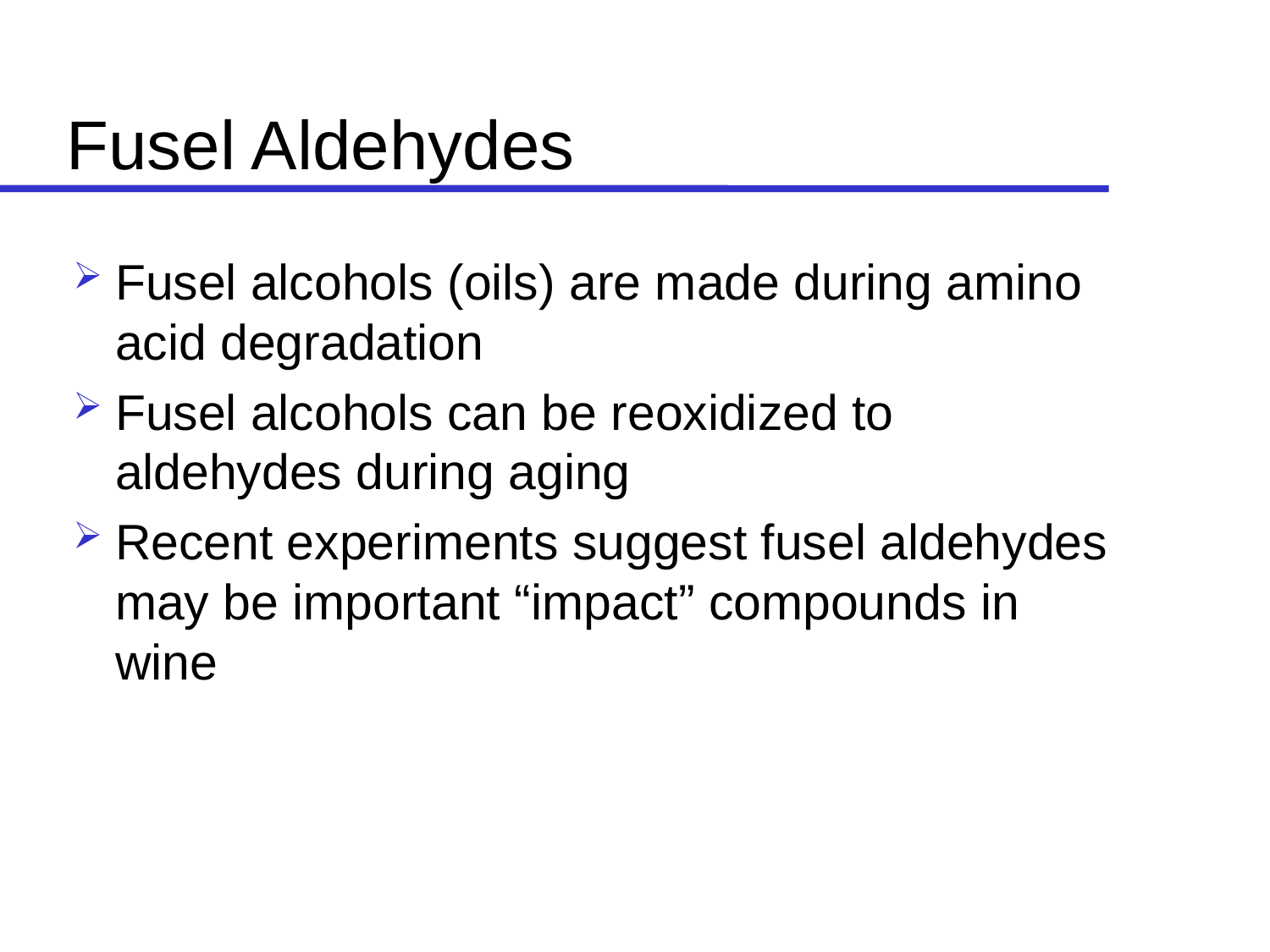

# Fusel Aldehydes
Fusel alcohols (oils) are made during amino acid degradation
Fusel alcohols can be reoxidized to aldehydes during aging
Recent experiments suggest fusel aldehydes may be important “impact” compounds in wine